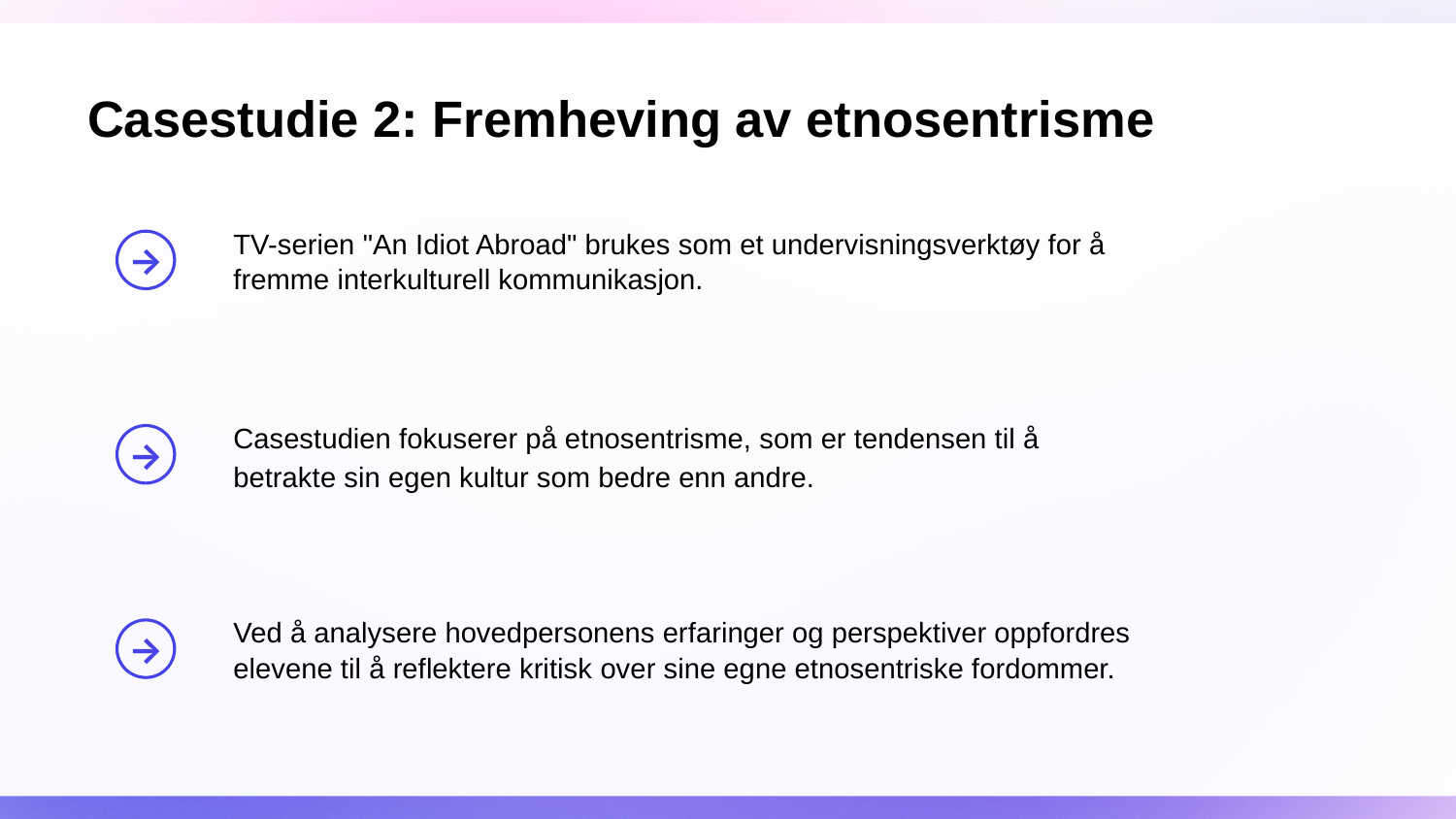

# Casestudie 2: Fremheving av etnosentrisme
TV-serien "An Idiot Abroad" brukes som et undervisningsverktøy for å fremme interkulturell kommunikasjon.
Casestudien fokuserer på etnosentrisme, som er tendensen til å betrakte sin egen kultur som bedre enn andre.
Ved å analysere hovedpersonens erfaringer og perspektiver oppfordres elevene til å reflektere kritisk over sine egne etnosentriske fordommer.